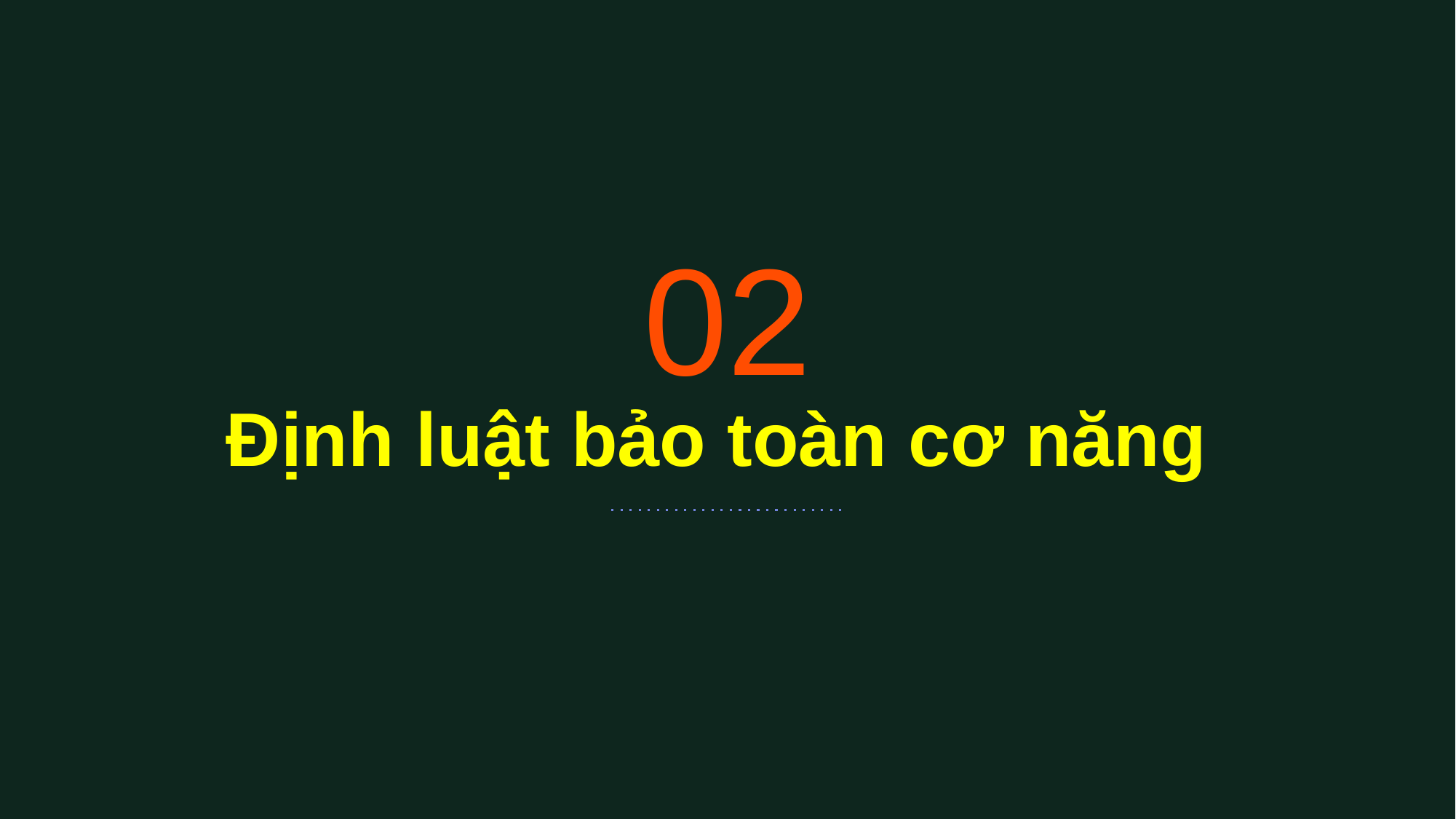

02
# Định luật bảo toàn cơ năng